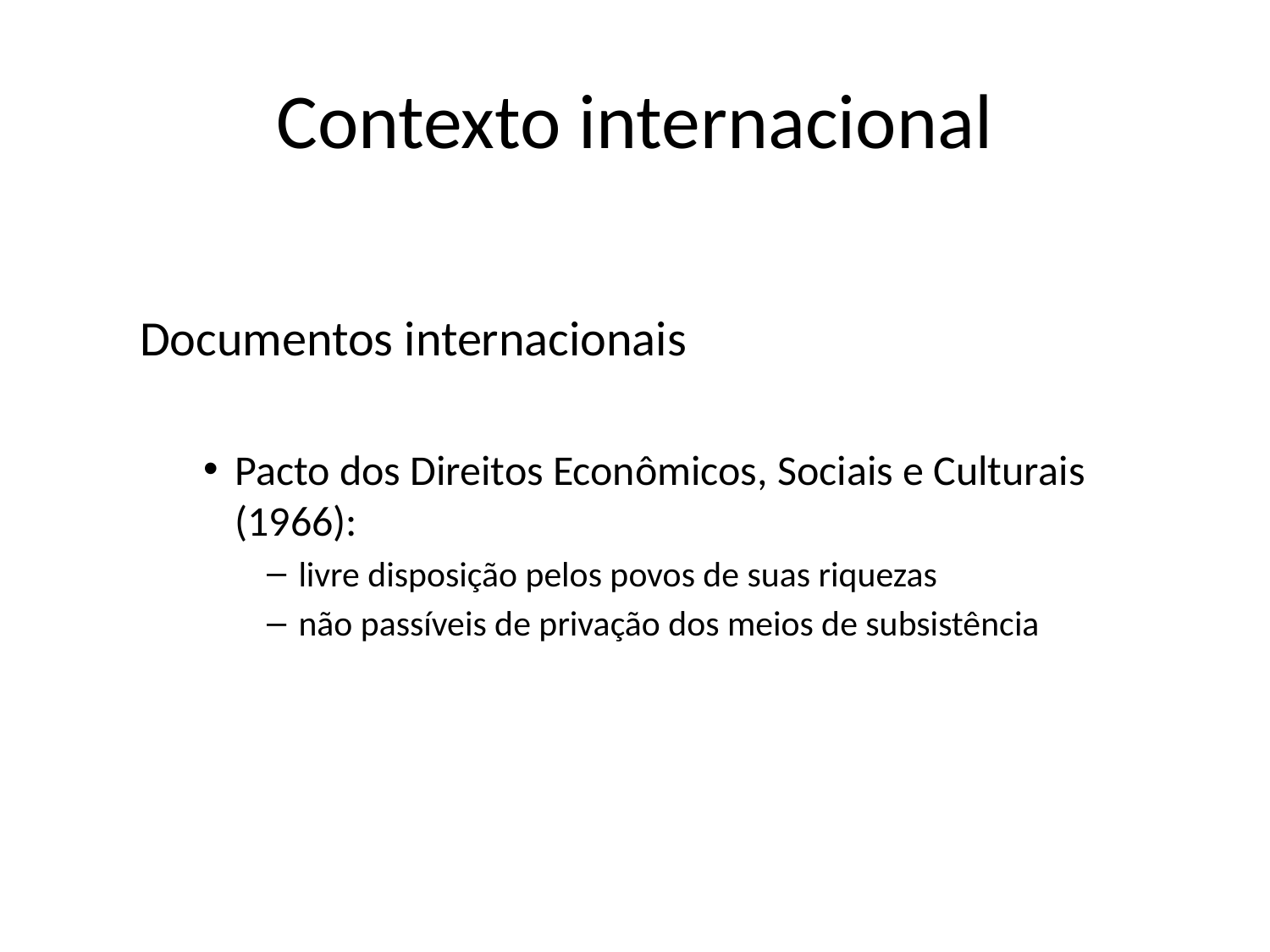

# Contexto internacional

Documentos internacionais

Pacto dos Direitos Econômicos, Sociais e Culturais (1966):
livre disposição pelos povos de suas riquezas
não passíveis de privação dos meios de subsistência